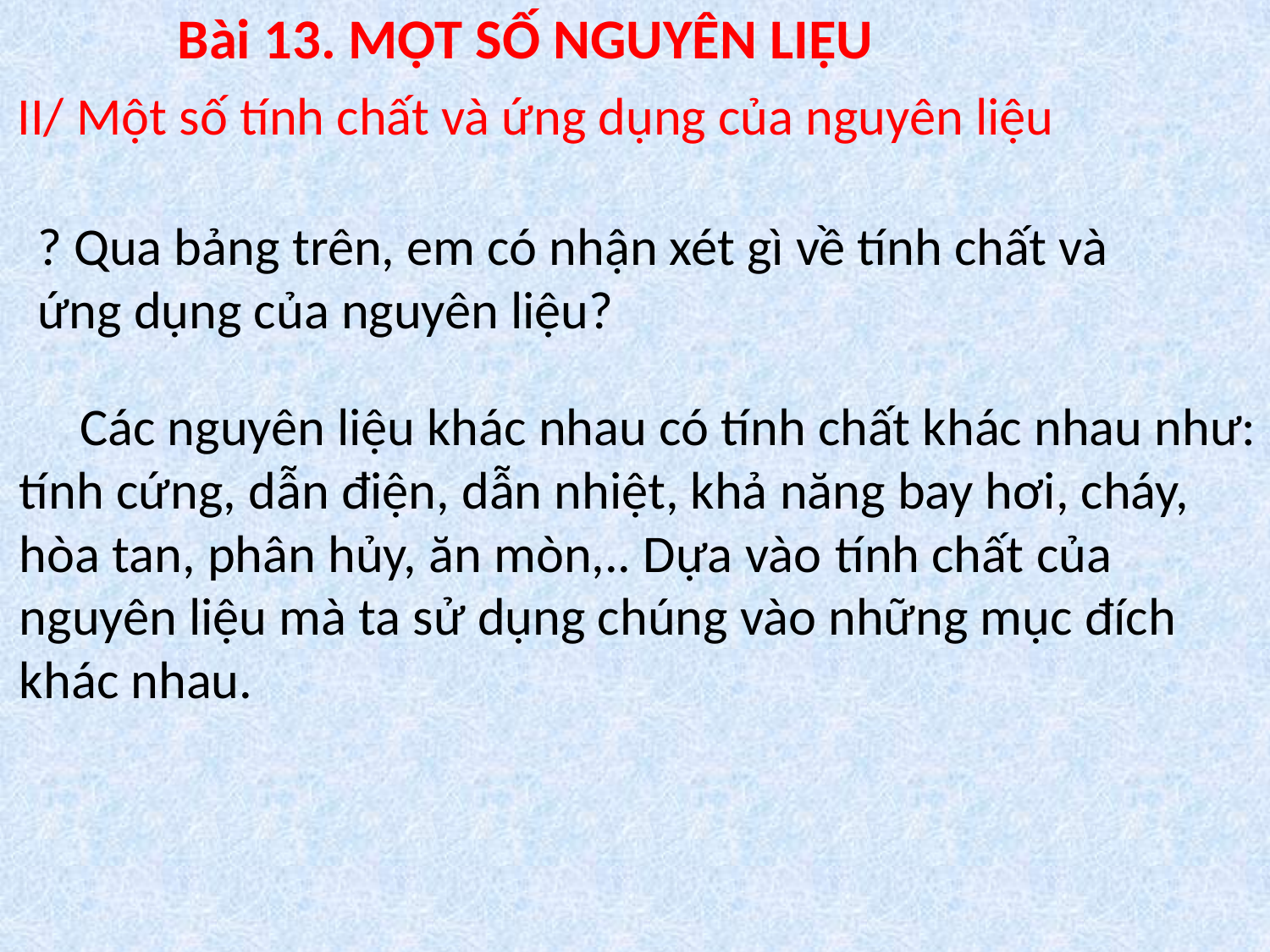

Bài 13. MỘT SỐ NGUYÊN LIỆU
II/ Một số tính chất và ứng dụng của nguyên liệu
? Qua bảng trên, em có nhận xét gì về tính chất và ứng dụng của nguyên liệu?
     Các nguyên liệu khác nhau có tính chất khác nhau như: tính cứng, dẫn điện, dẫn nhiệt, khả năng bay hơi, cháy, hòa tan, phân hủy, ăn mòn,.. Dựa vào tính chất của nguyên liệu mà ta sử dụng chúng vào những mục đích khác nhau.